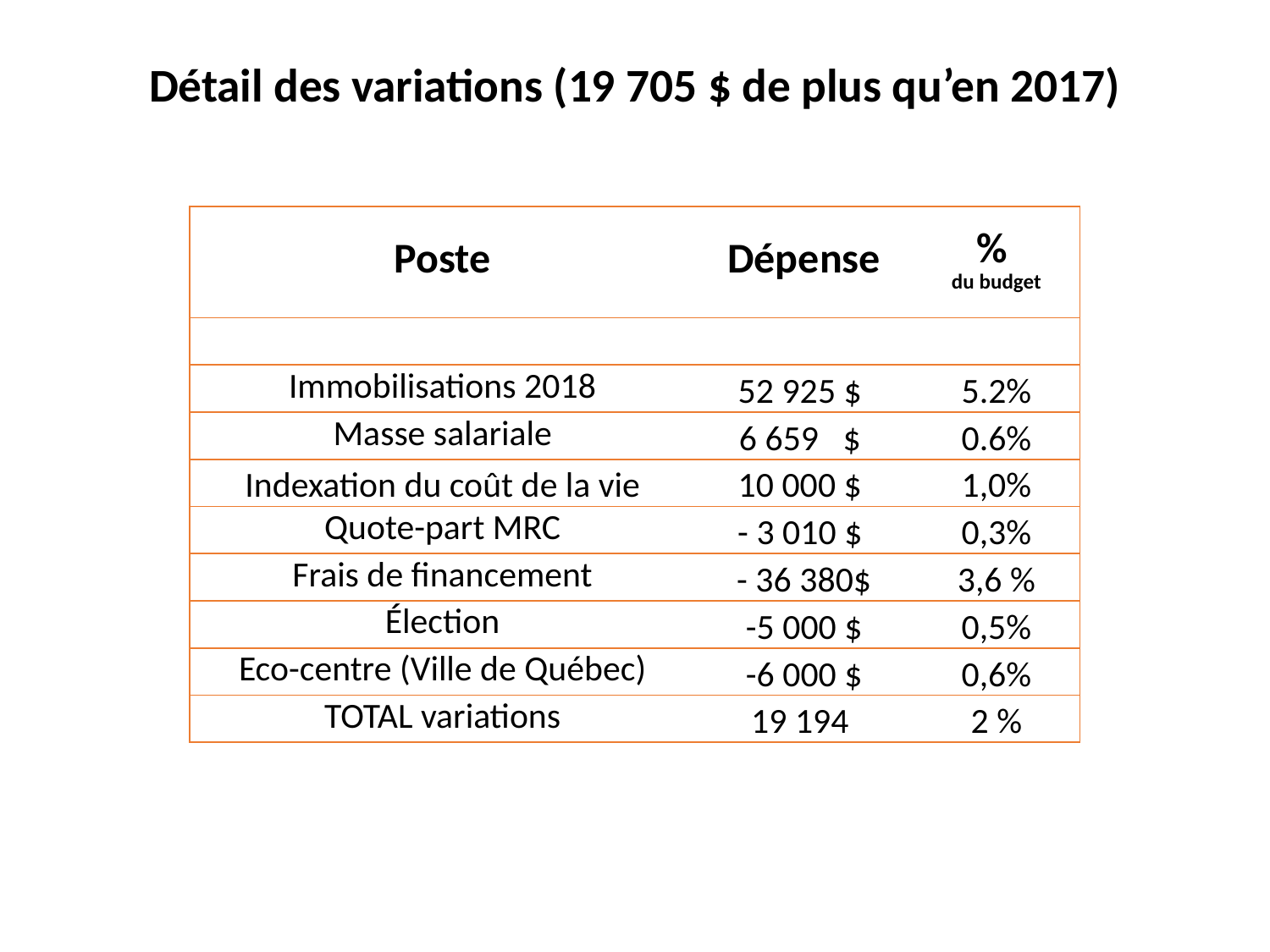

# Détail des variations (19 705 $ de plus qu’en 2017)
| Poste | Dépense | % du budget |
| --- | --- | --- |
|  |  |  |
| Immobilisations 2018 | 52 925 $ | 5.2% |
| Masse salariale | 6 659 $ | 0.6% |
| Indexation du coût de la vie | 10 000 $ | 1,0% |
| Quote-part MRC | - 3 010 $ | 0,3% |
| Frais de financement | - 36 380$ | 3,6 % |
| Élection | -5 000 $ | 0,5% |
| Eco-centre (Ville de Québec) | -6 000 $ | 0,6% |
| TOTAL variations | 19 194 | 2 % |